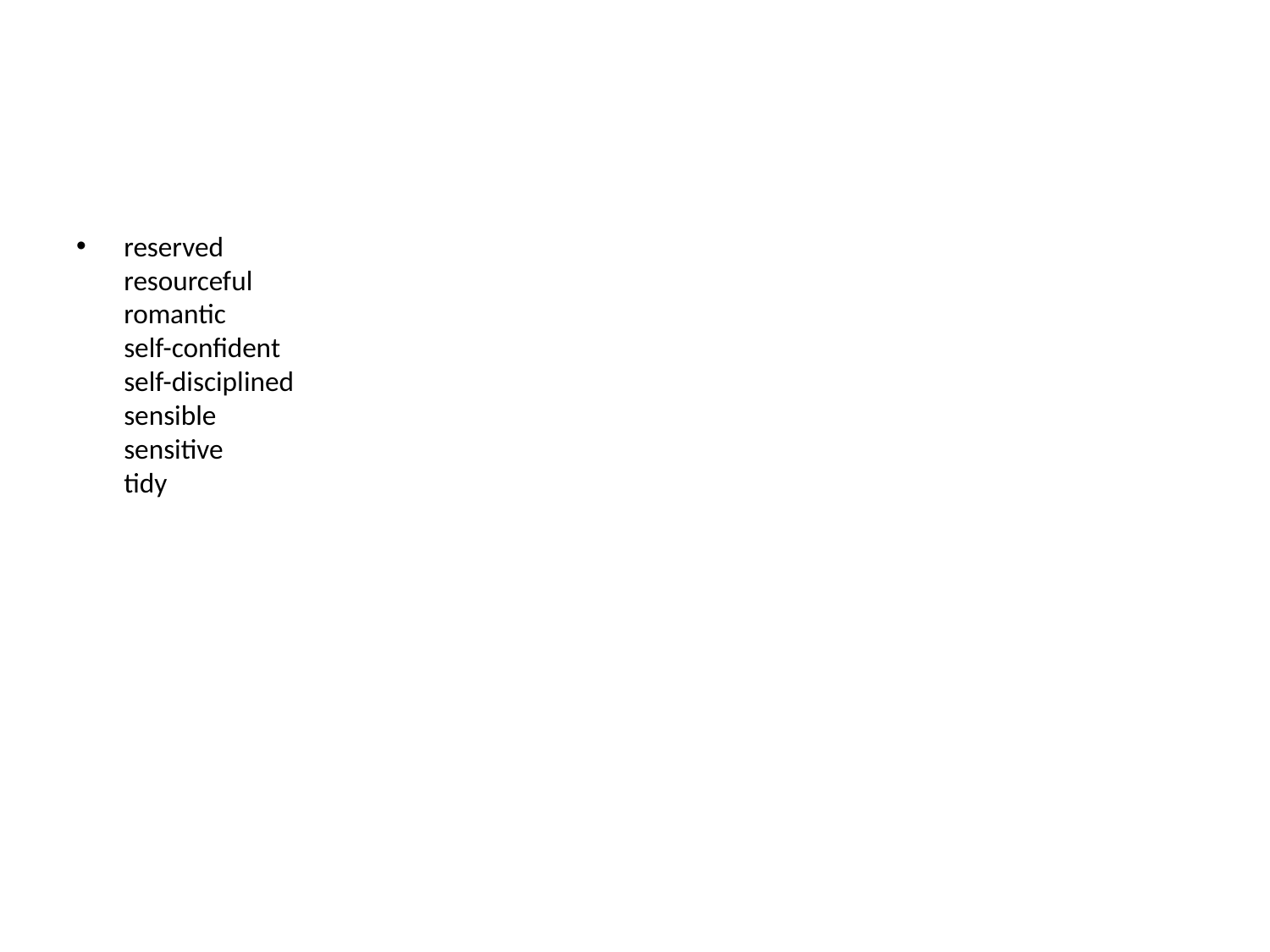

reserved
resourceful
romantic
self-confident
self-disciplined
sensible
sensitive
tidy